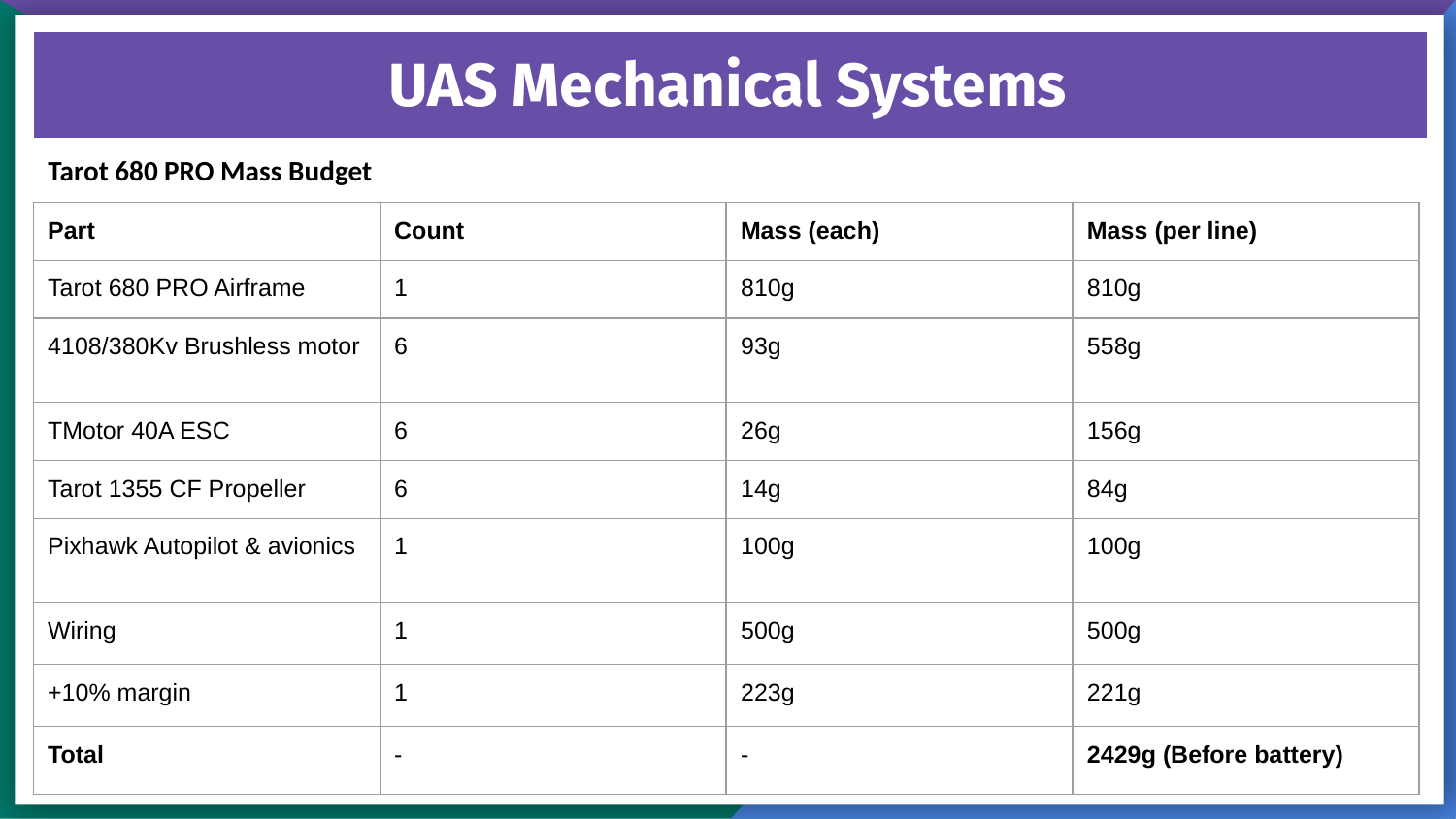

# UAS Mechanical Systems

Tarot 680 PRO Mass Budget
| Part | Count | Mass (each) | Mass (per line) |
| --- | --- | --- | --- |
| Tarot 680 PRO Airframe | 1 | 810g | 810g |
| 4108/380Kv Brushless motor | 6 | 93g | 558g |
| TMotor 40A ESC | 6 | 26g | 156g |
| Tarot 1355 CF Propeller | 6 | 14g | 84g |
| Pixhawk Autopilot & avionics | 1 | 100g | 100g |
| Wiring | 1 | 500g | 500g |
| +10% margin | 1 | 223g | 221g |
| Total | - | - | 2429g (Before battery) |
101